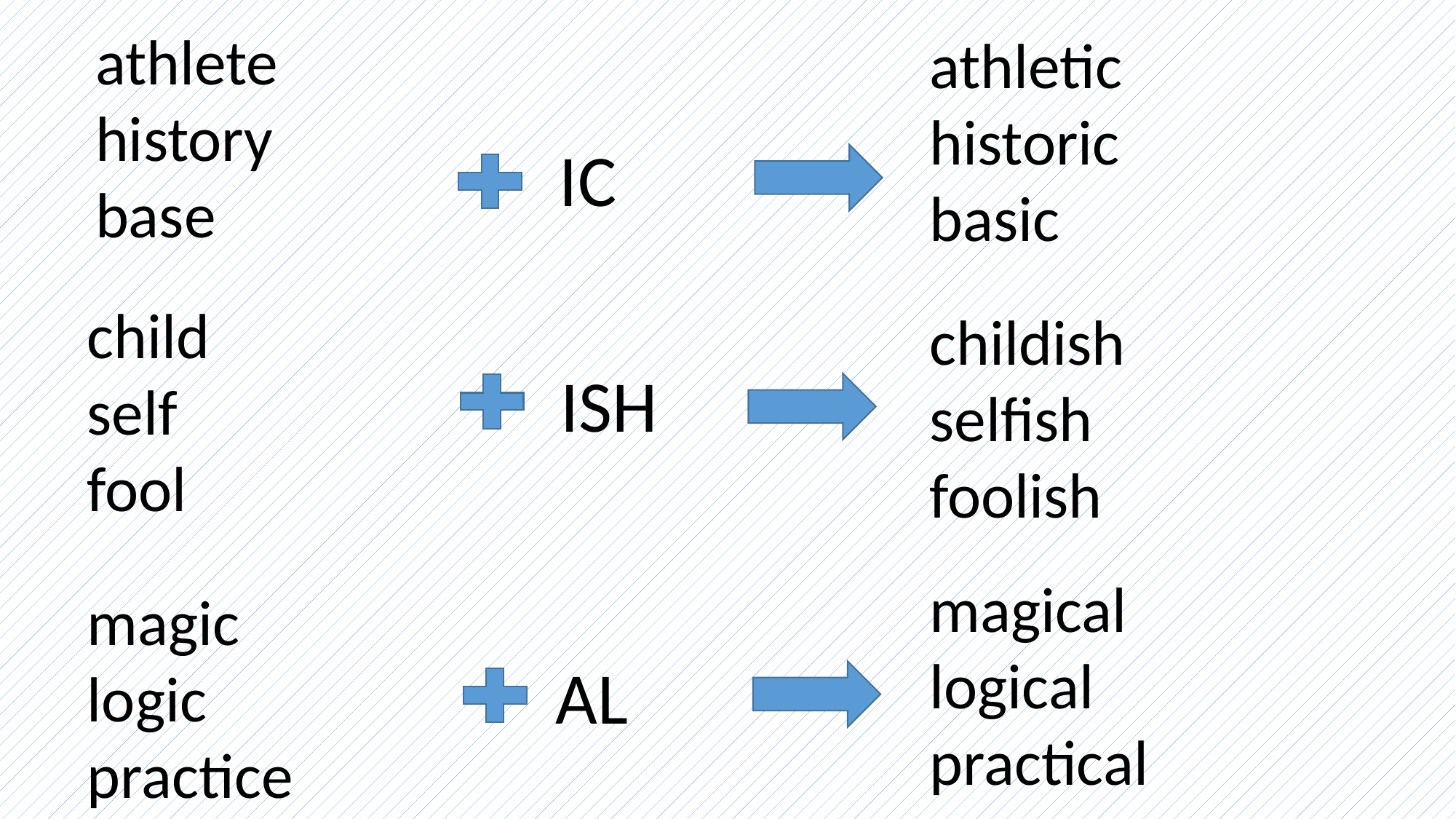

athlete
history
base
athletic
historic
basic
#

IC

child
self
fool
childish
selfish
foolish
ISH

magical
logical
practical
magic
logic
practice
AL